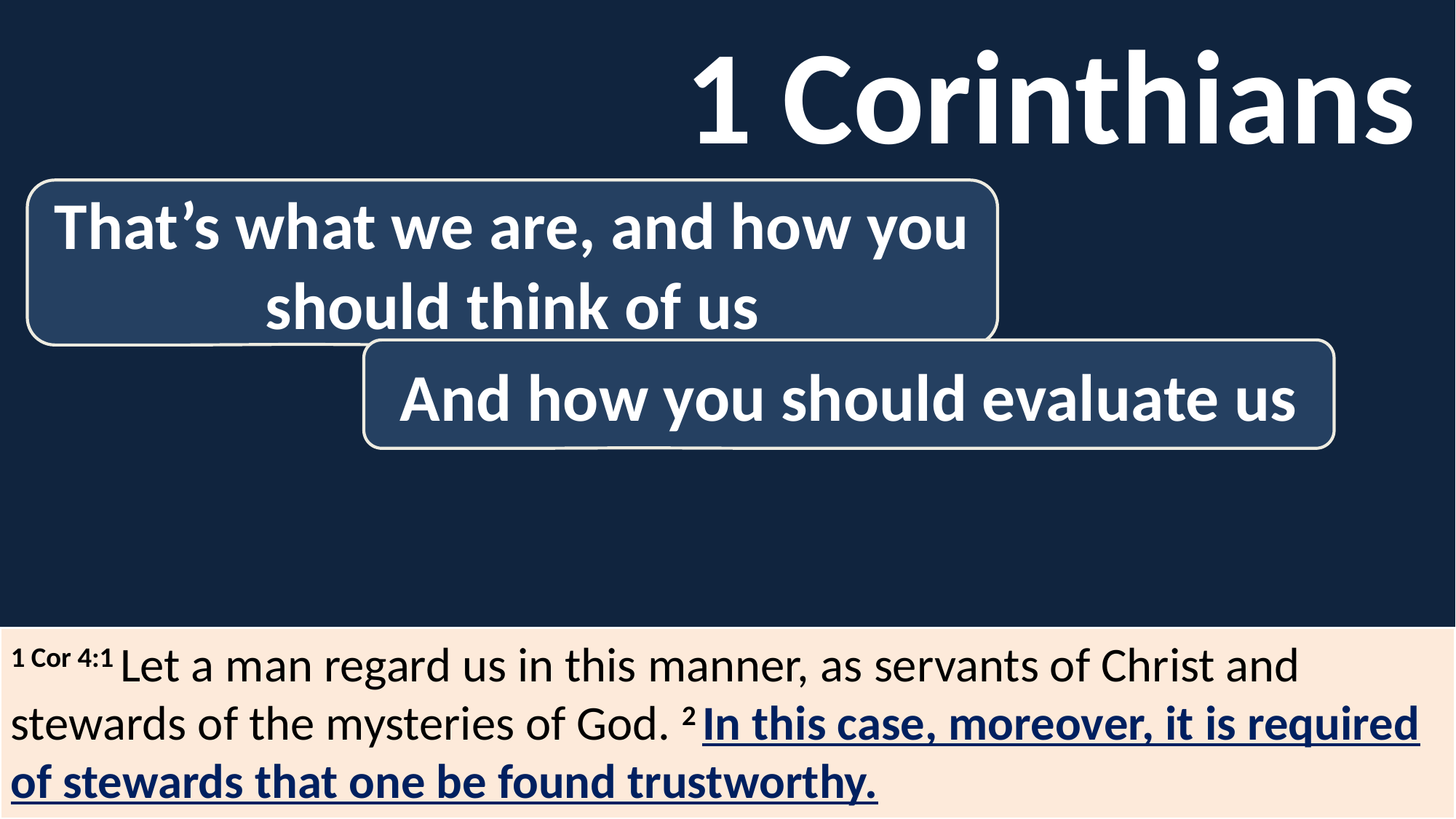

1 Corinthians
That’s what we are, and how you should think of us
And how you should evaluate us
1 Cor 4:1 Let a man regard us in this manner, as servants of Christ and  stewards of the mysteries of God. 2 In this case, moreover, it is required of stewards that one be found trustworthy.